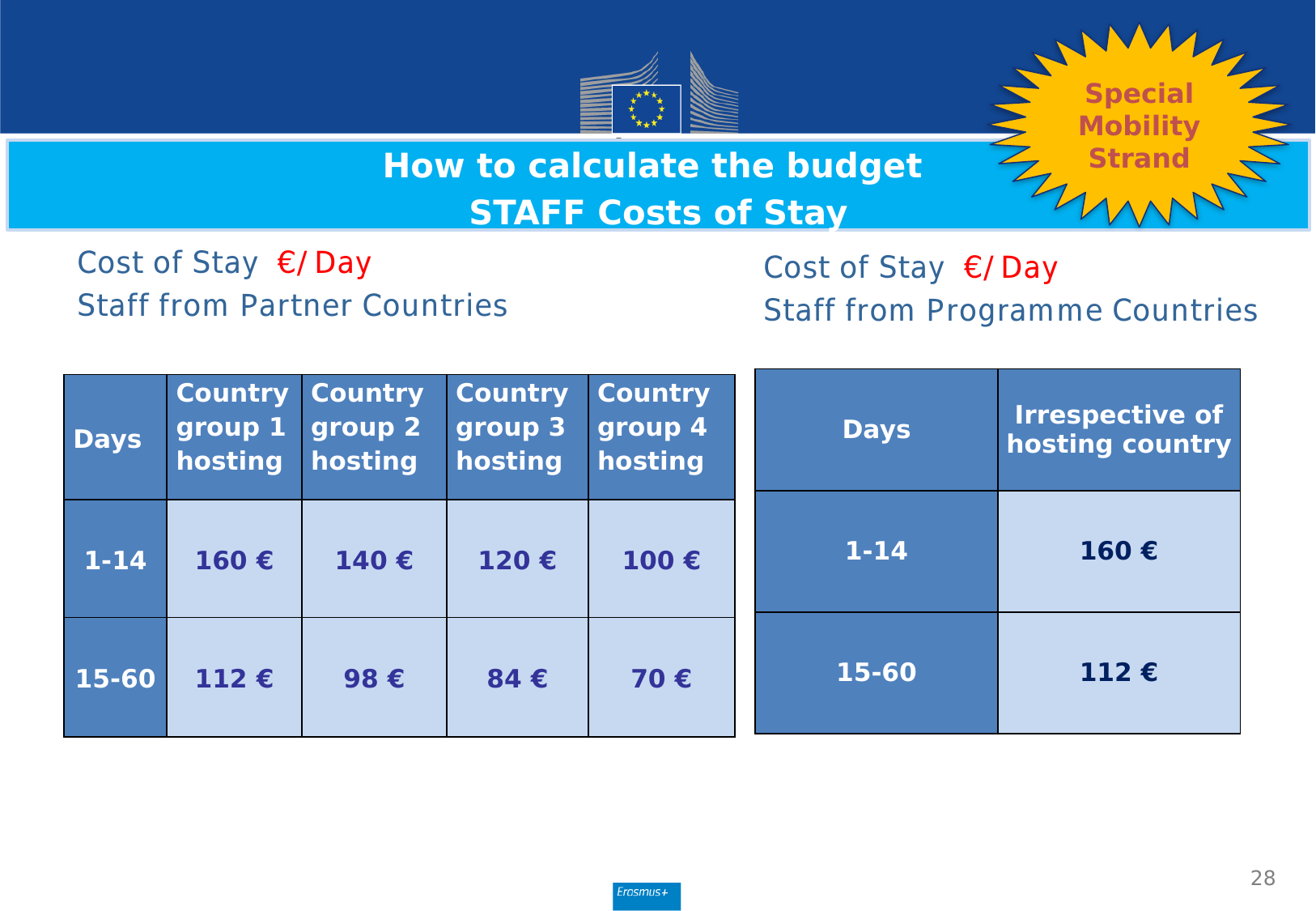

Special Mobility Strand
# How to calculate the budget STAFF Costs of Stay
Cost of Stay  €/Day
Staff from Partner Countries

Cost of Stay  €/Day
Staff from Programme Countries

| Days | Irrespective of hosting country |
| --- | --- |
| 1-14 | 160 € |
| 15-60 | 112 € |
| Days | Country group 1 hosting | Country group 2 hosting | Country group 3 hosting | Country group 4 hosting |
| --- | --- | --- | --- | --- |
| 1-14 | 160 € | 140 € | 120 € | 100 € |
| 15-60 | 112 € | 98 € | 84 € | 70 € |

28